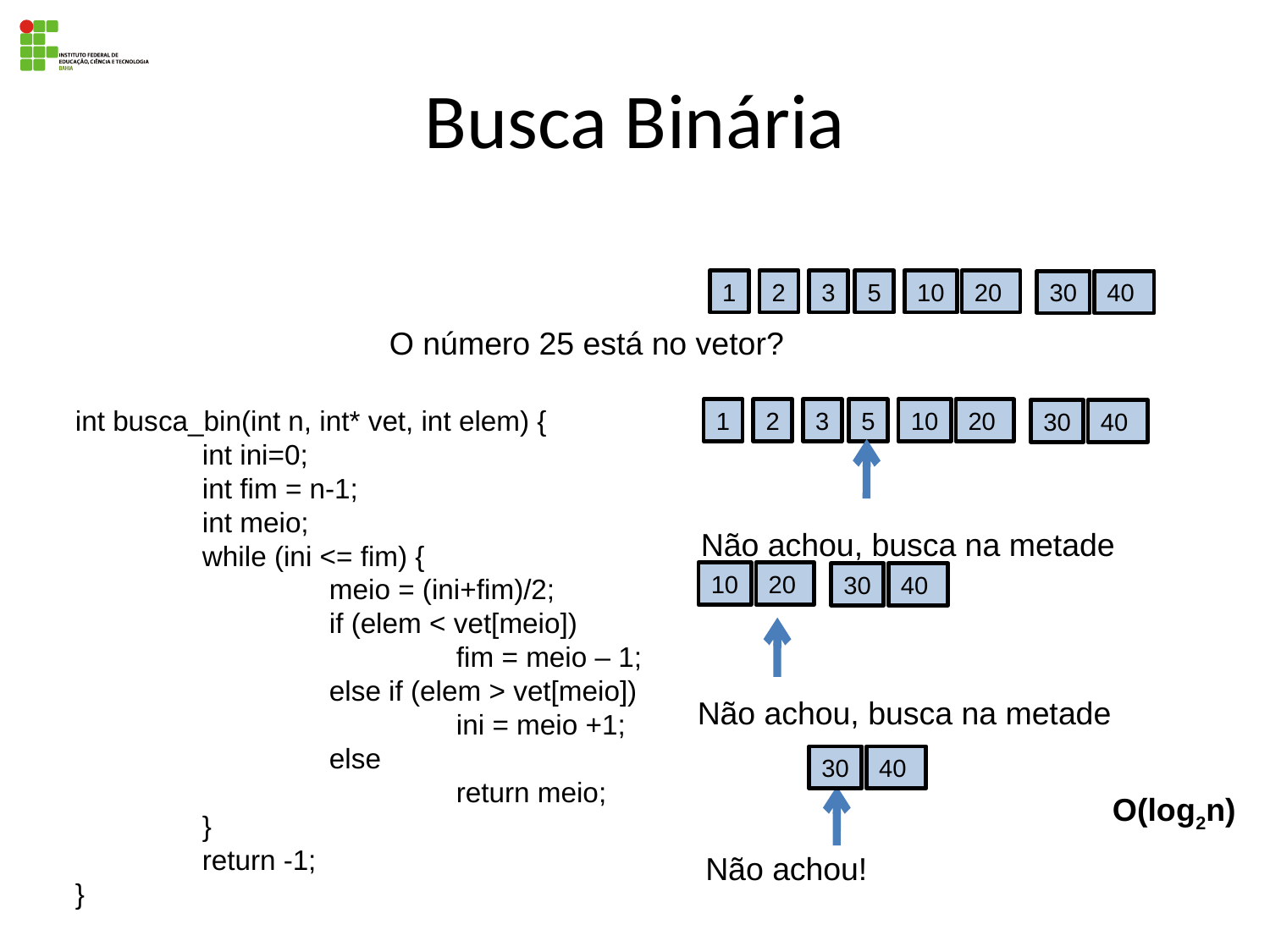

# Busca Binária
1
2
3
5
10
20
30
40
O número 25 está no vetor?
int busca_bin(int n, int* vet, int elem) {
	int ini=0;
	int fim = n-1;
	int meio;
	while (ini <= fim) {
		meio = (ini+fim)/2;
		if (elem < vet[meio])
			fim = meio – 1;
		else if (elem > vet[meio])
			ini = meio +1;
		else
			return meio;
	}
	return -1;
}
1
2
3
5
10
20
30
40
Não achou, busca na metade
10
20
30
40
Não achou, busca na metade
30
40
O(log2n)
Não achou!